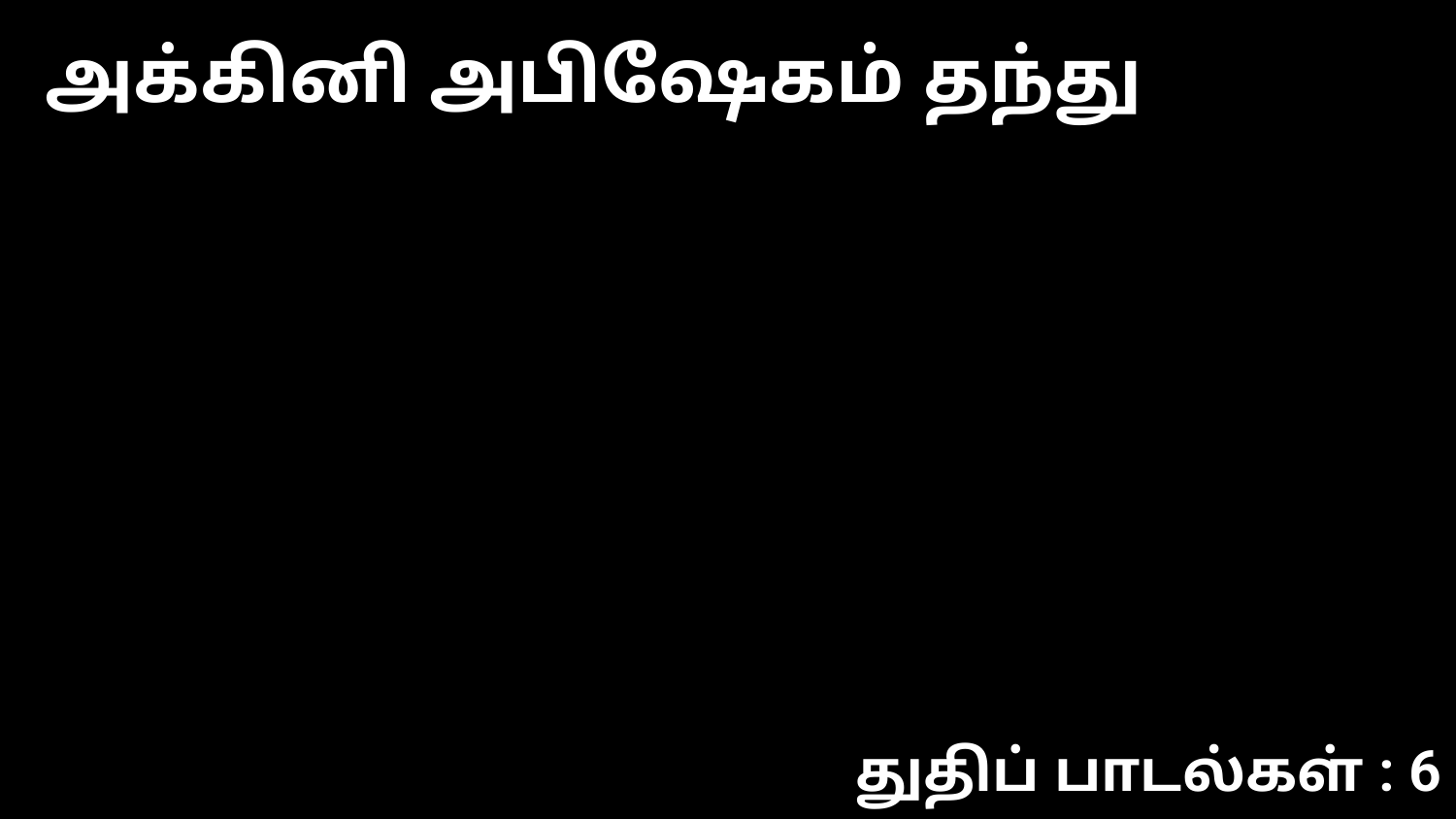

அக்கினி அபிஷேகம் தந்து
துதிப் பாடல்கள் : 6